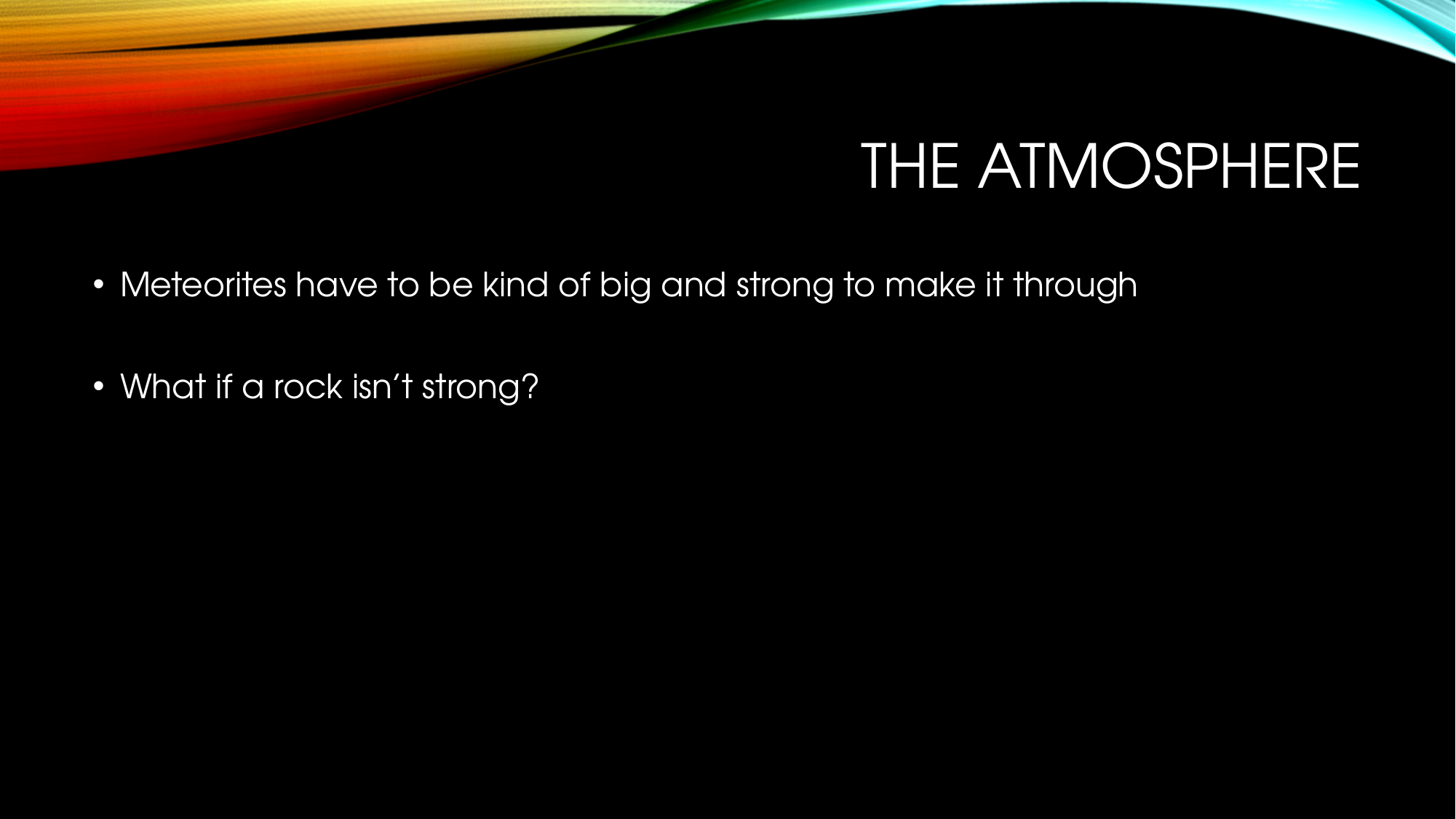

# The Atmosphere
Meteorites have to be kind of big and strong to make it through

What if a rock isn’t strong?